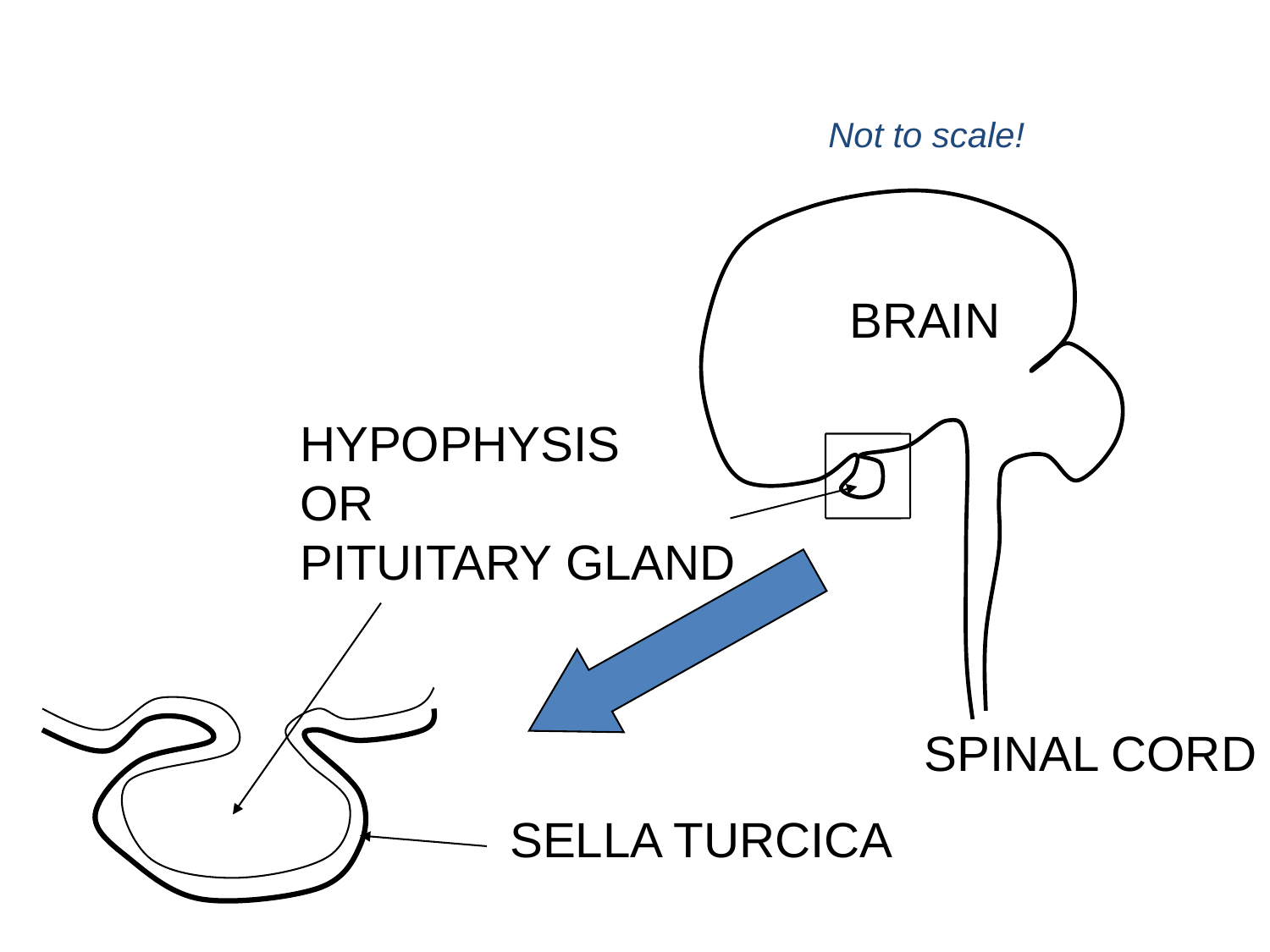

Not to scale!

BRAIN
HYPOPHYSIS
OR
PITUITARY GLAND

SELLA TURCICA

SPINAL CORD